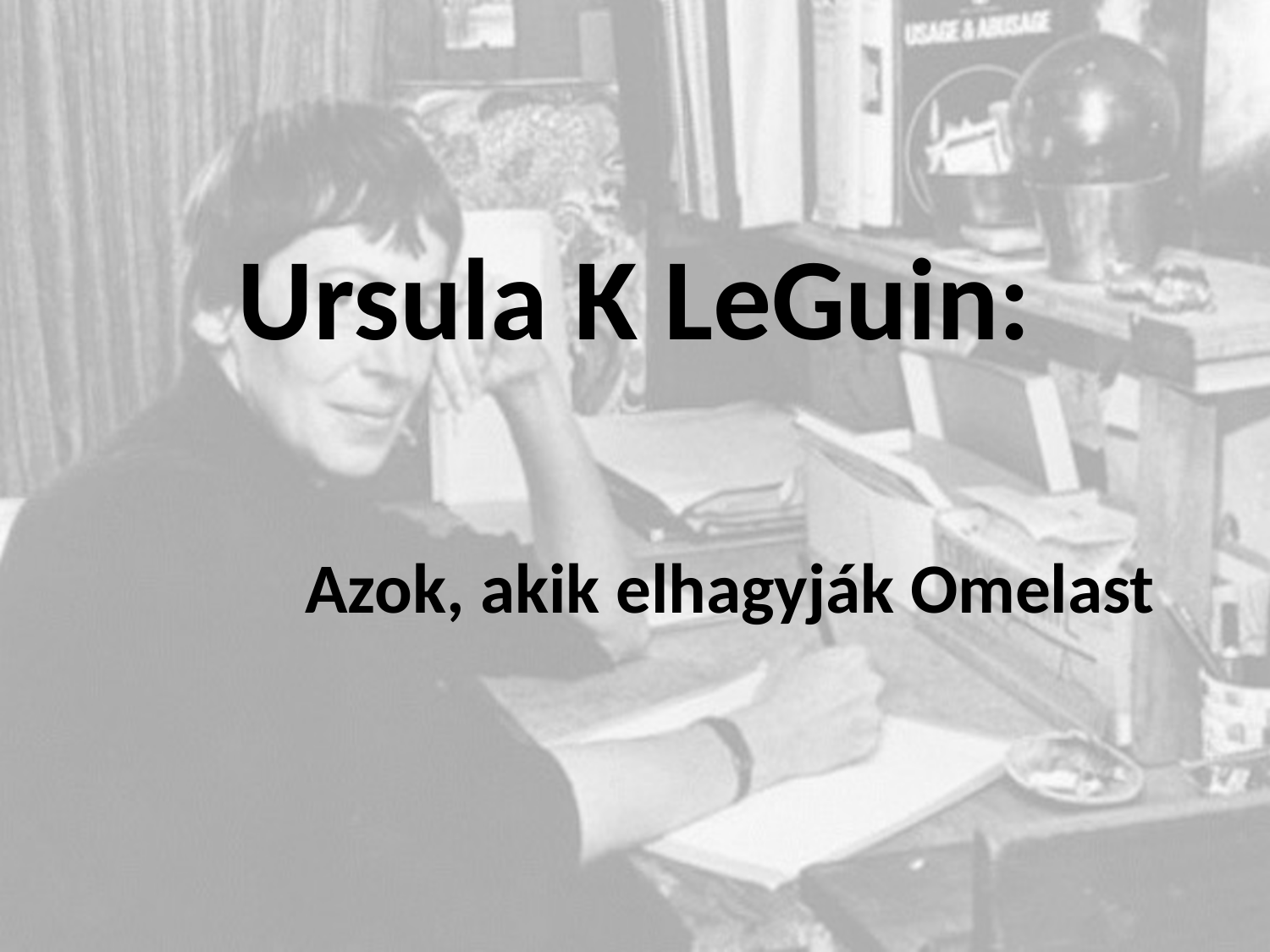

# Ursula K LeGuin:
Azok, akik elhagyják Omelast